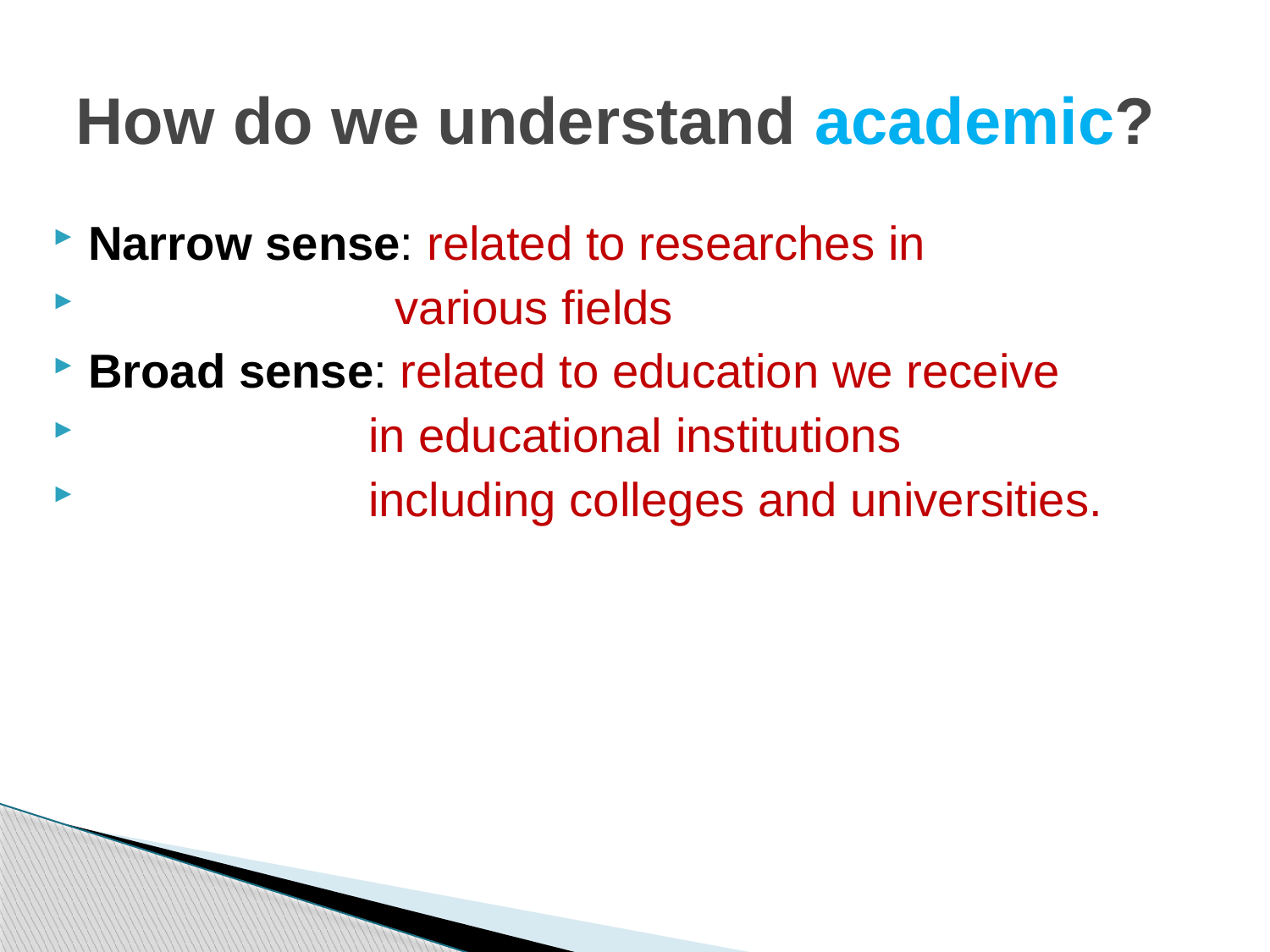

# How do we understand academic?
Narrow sense: related to researches in
                       various fields
Broad sense: related to education we receive
                     in educational institutions
                     including colleges and universities.